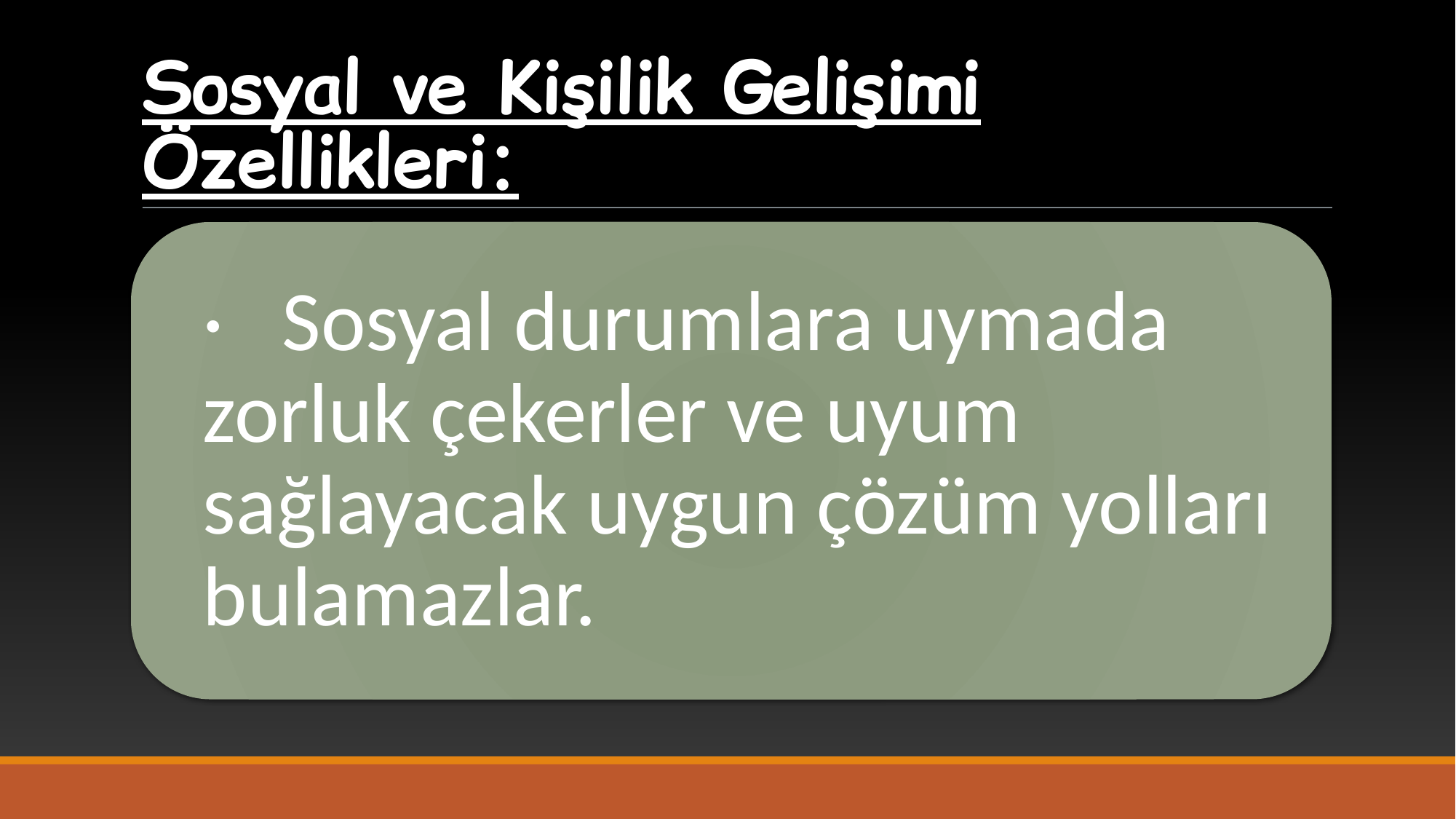

# Sosyal ve Kişilik Gelişimi Özellikleri:
·   Sosyal durumlara uymada zorluk çekerler ve uyum sağlayacak uygun çözüm yolları bulamazlar.